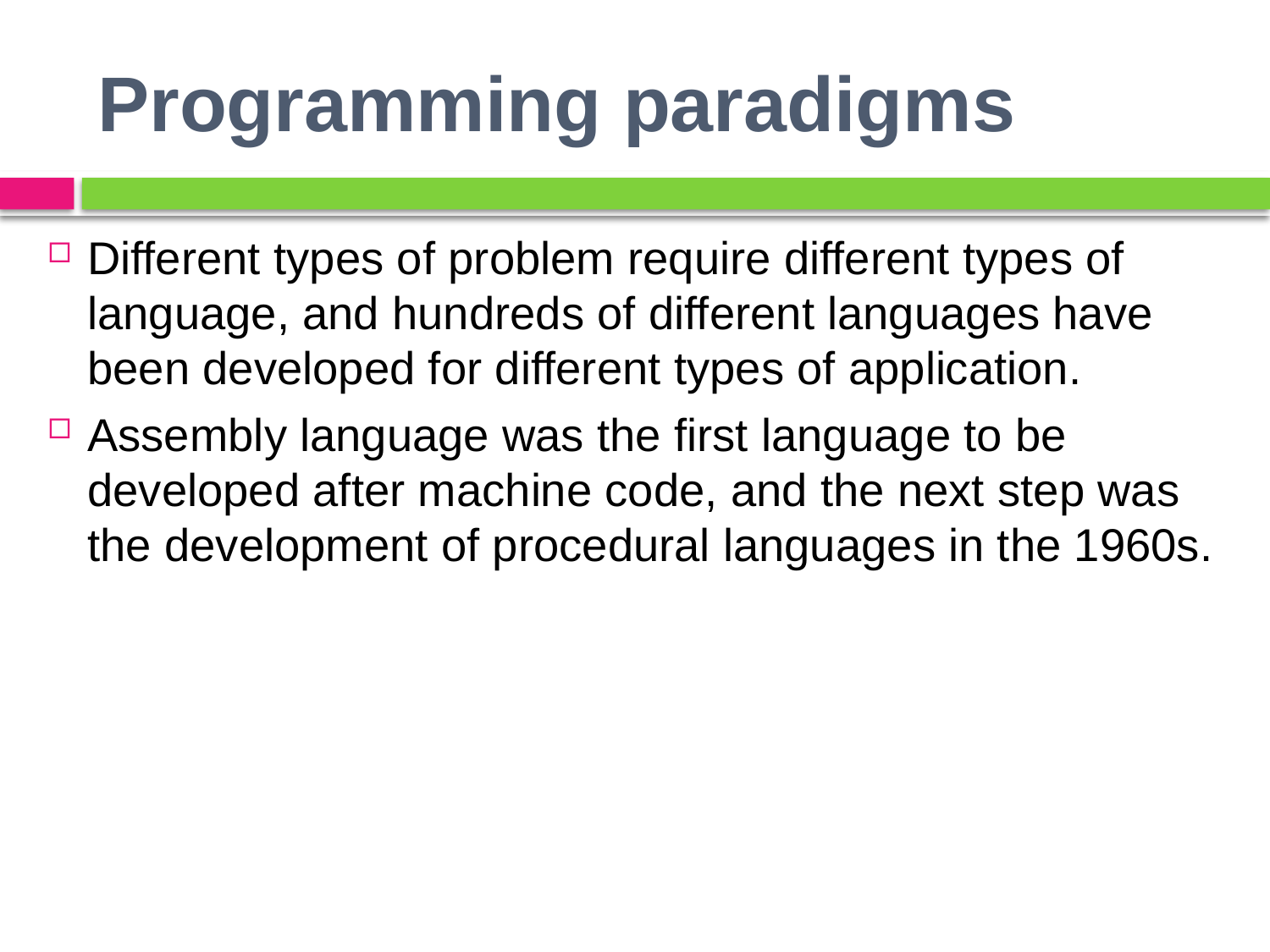

# Programming paradigms
Different types of problem require different types of language, and hundreds of different languages have been developed for different types of application.
Assembly language was the first language to be developed after machine code, and the next step was the development of procedural languages in the 1960s.